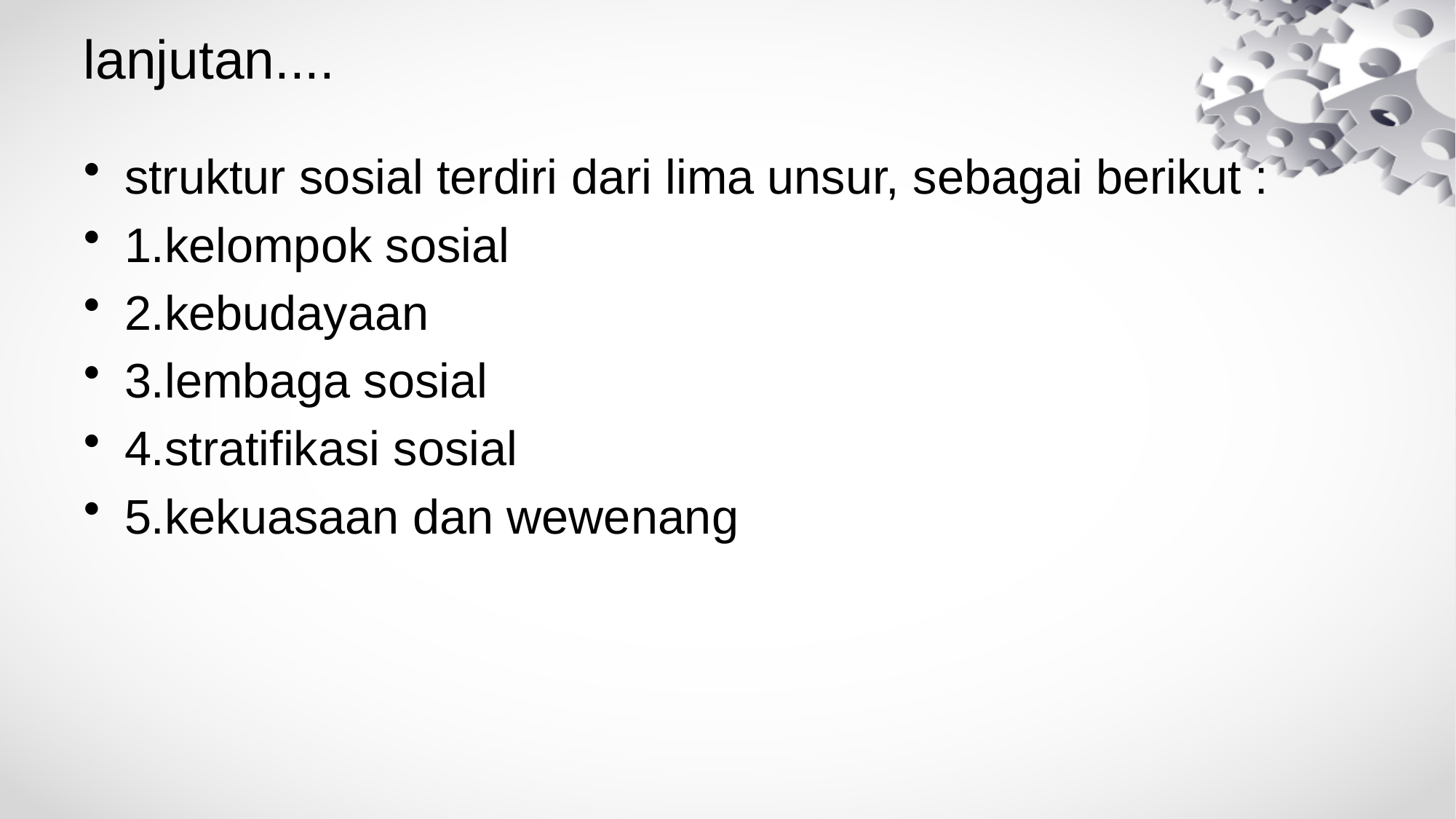

# lanjutan....
struktur sosial terdiri dari lima unsur, sebagai berikut :
1.kelompok sosial
2.kebudayaan
3.lembaga sosial
4.stratifikasi sosial
5.kekuasaan dan wewenang